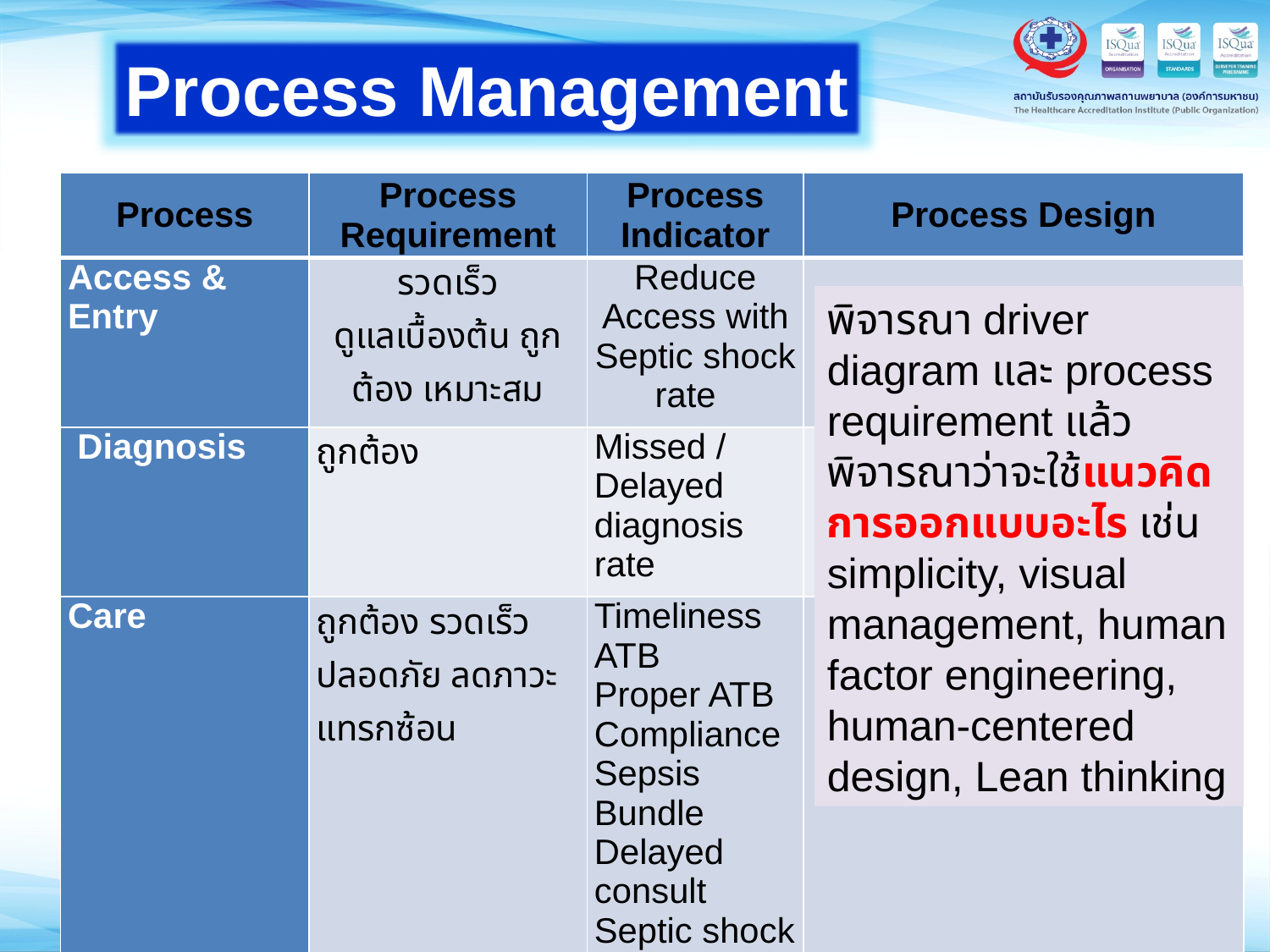

Process Management
| Process | Process Requirement | Process Indicator | Process Design |
| --- | --- | --- | --- |
| Access & Entry | รวดเร็ว ดูแลเบื้องต้น ถูกต้อง เหมาะสม | Reduce Access with Septic shock rate |  |
| Diagnosis | ถูกต้อง | Missed / Delayed diagnosis rate |  |
| Care | ถูกต้อง รวดเร็ว ปลอดภัย ลดภาวะแทรกซ้อน | Timeliness ATB Proper ATB Compliance Sepsis Bundle Delayed consult Septic shock rate Organ failure rate |  |
|  |  |  |  |
|  |  |  |  |
|  |  |  |  |
|  |  |  |  |
พิจารณา driver diagram และ process requirement แล้วพิจารณาว่าจะใช้แนวคิดการออกแบบอะไร เช่น simplicity, visual management, human factor engineering, human-centered design, Lean thinking
16